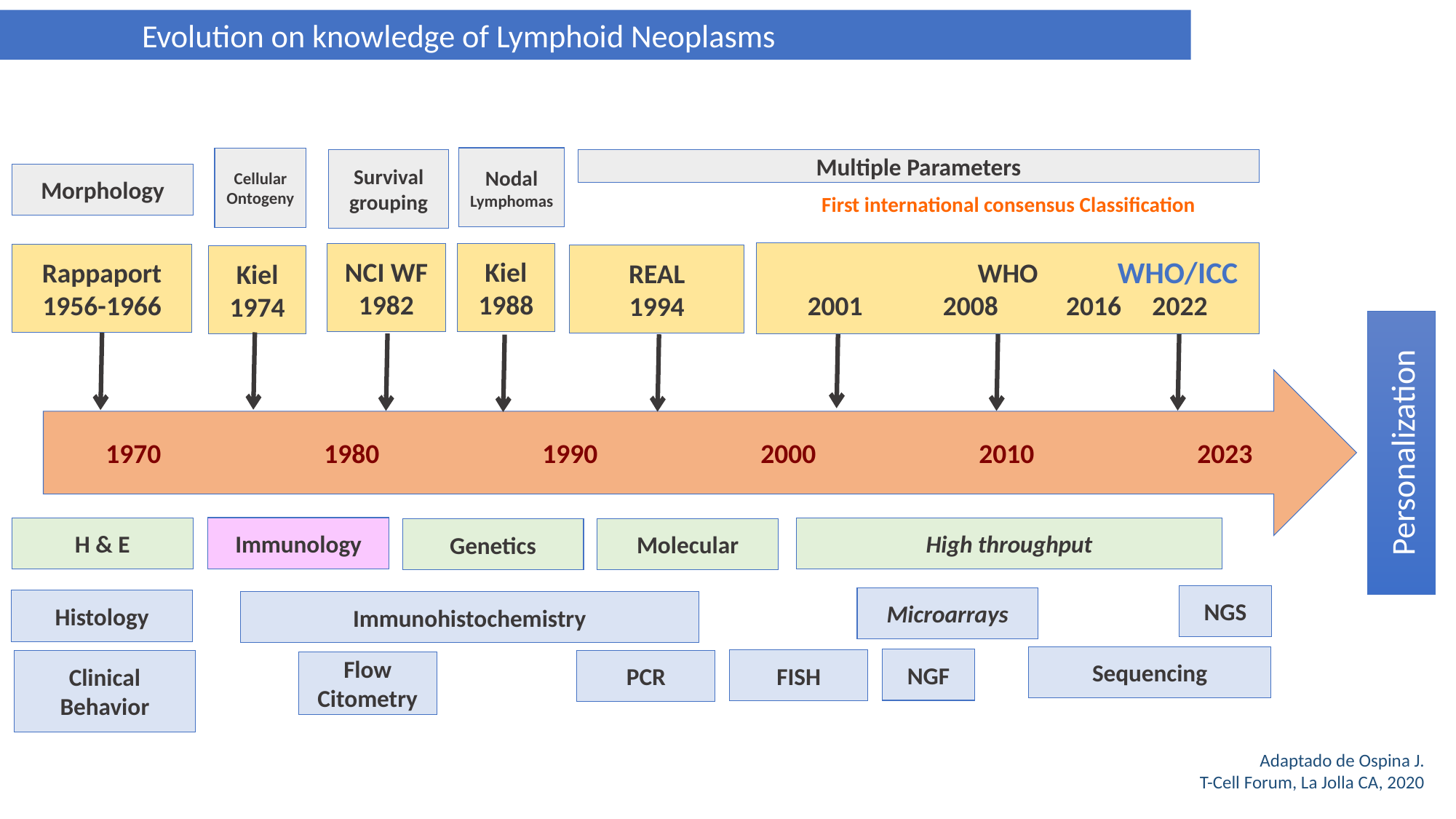

Evolution on knowledge of Lymphoid Neoplasms
Nodal Lymphomas
Cellular
Ontogeny
Survival grouping
Multiple Parameters
Morphology
First international consensus Classification
WHO
2001             2008           2016     2022
NCI WF
1982
Kiel
1988
Rappaport 1956-1966
REAL
1994
Kiel
1974
WHO/ICC
Personalization
1970		1980		1990		2000		2010		2023
Immunology
H & E
High throughput
Molecular
Genetics
NGS
Microarrays
Histology
Immunohistochemistry
Sequencing
NGF
FISH
Clinical Behavior
PCR
Flow Citometry
Adaptado de Ospina J.
T-Cell Forum, La Jolla CA, 2020